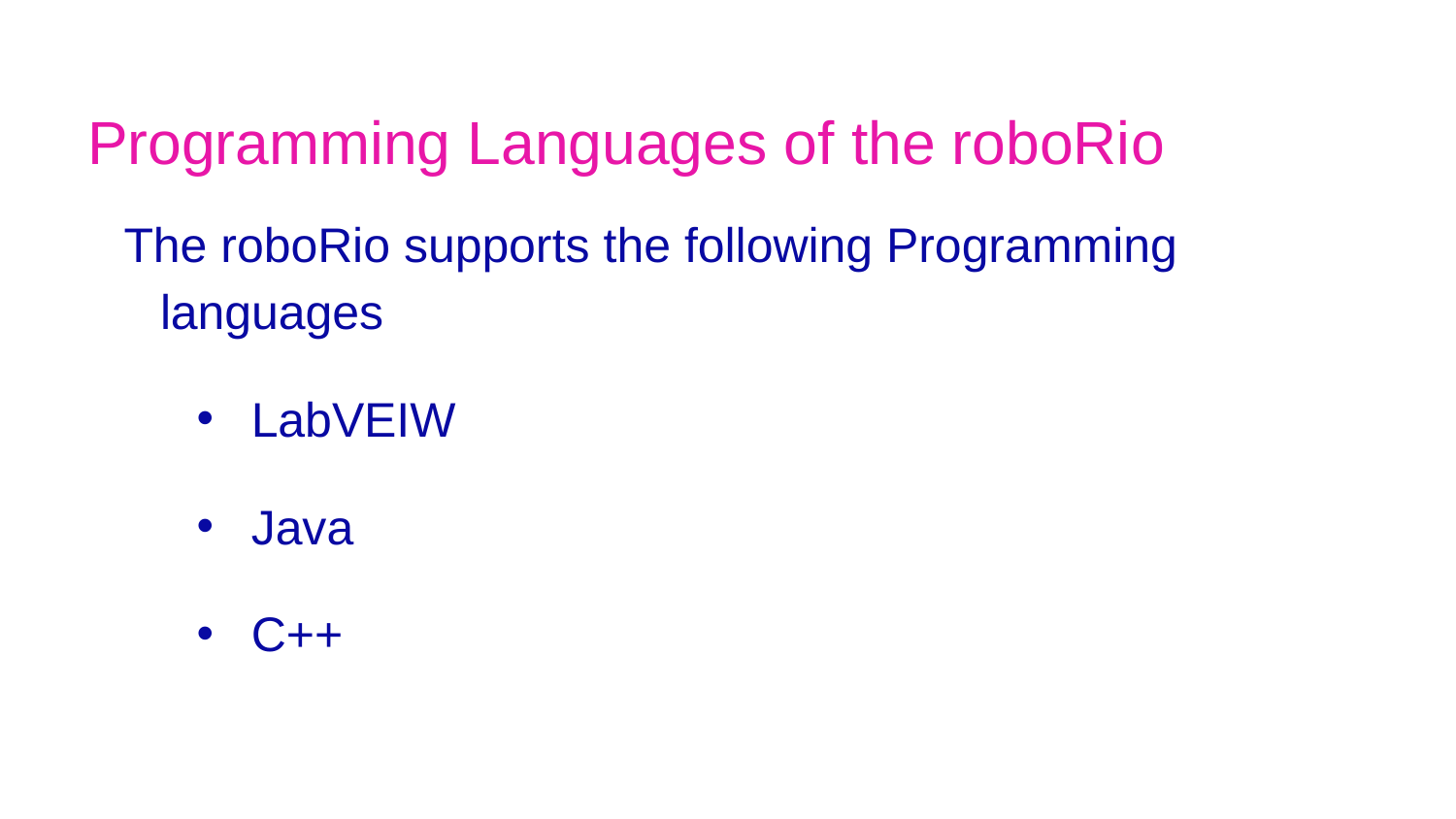

# Programming Languages of the roboRio
The roboRio supports the following Programming languages
LabVEIW
Java
C++